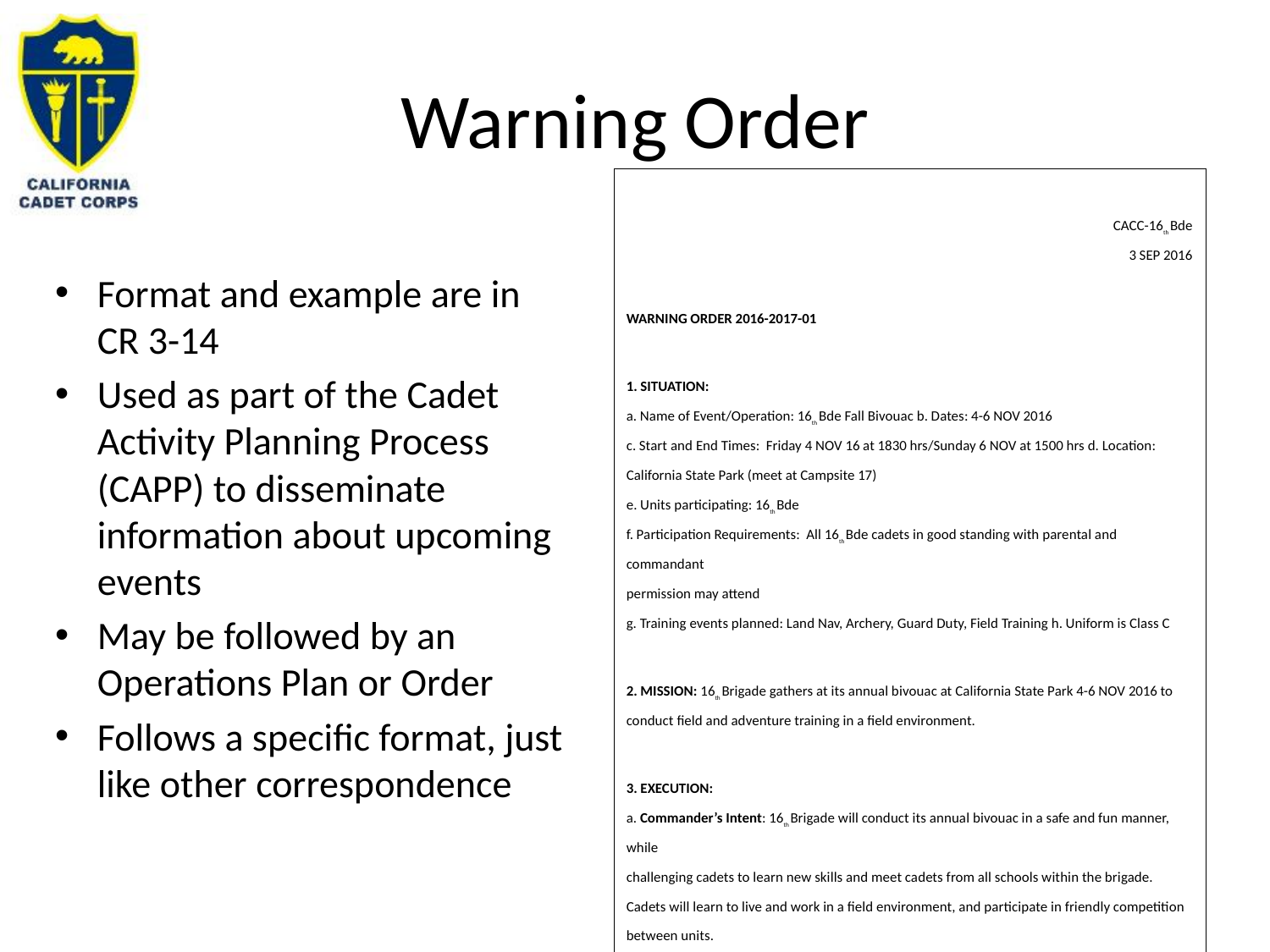

# Warning Order

CACC-16th Bde
3 SEP 2016

WARNING ORDER 2016-2017-01

1. SITUATION:
a. Name of Event/Operation: 16th Bde Fall Bivouac b. Dates: 4-6 NOV 2016
c. Start and End Times:  Friday 4 NOV 16 at 1830 hrs/Sunday 6 NOV at 1500 hrs d. Location: California State Park (meet at Campsite 17)
e. Units participating: 16th Bde
f. Participation Requirements:  All 16th Bde cadets in good standing with parental and commandant
permission may attend
g. Training events planned: Land Nav, Archery, Guard Duty, Field Training h. Uniform is Class C

2. MISSION: 16th Brigade gathers at its annual bivouac at California State Park 4-6 NOV 2016 to conduct field and adventure training in a field environment.

3. EXECUTION:
a. Commander’s Intent: 16th Brigade will conduct its annual bivouac in a safe and fun manner, while
challenging cadets to learn new skills and meet cadets from all schools within the brigade. Cadets will learn to live and work in a field environment, and participate in friendly competition between units.

b. Concept of Operations: The bivouac will focus on three training events: Land Nav, Archery, and Guard Duty. All cadets will compete in the Land Nav and Archery events, which will go toward an overall Honor Unit. All cadets will receive classes on Guard Duty and will perform a shift of Guard Duty to reinforce their General Orders and teach responsibility. All units from the brigade will participate, and
we will conduct a morale activity that will bring the cadets from different schools together in a friendly environment.

c. Goals: (these may or may not be included in the WARNORD)
Format and example are in CR 3-14
Used as part of the Cadet Activity Planning Process (CAPP) to disseminate information about upcoming events
May be followed by an Operations Plan or Order
Follows a specific format, just like other correspondence